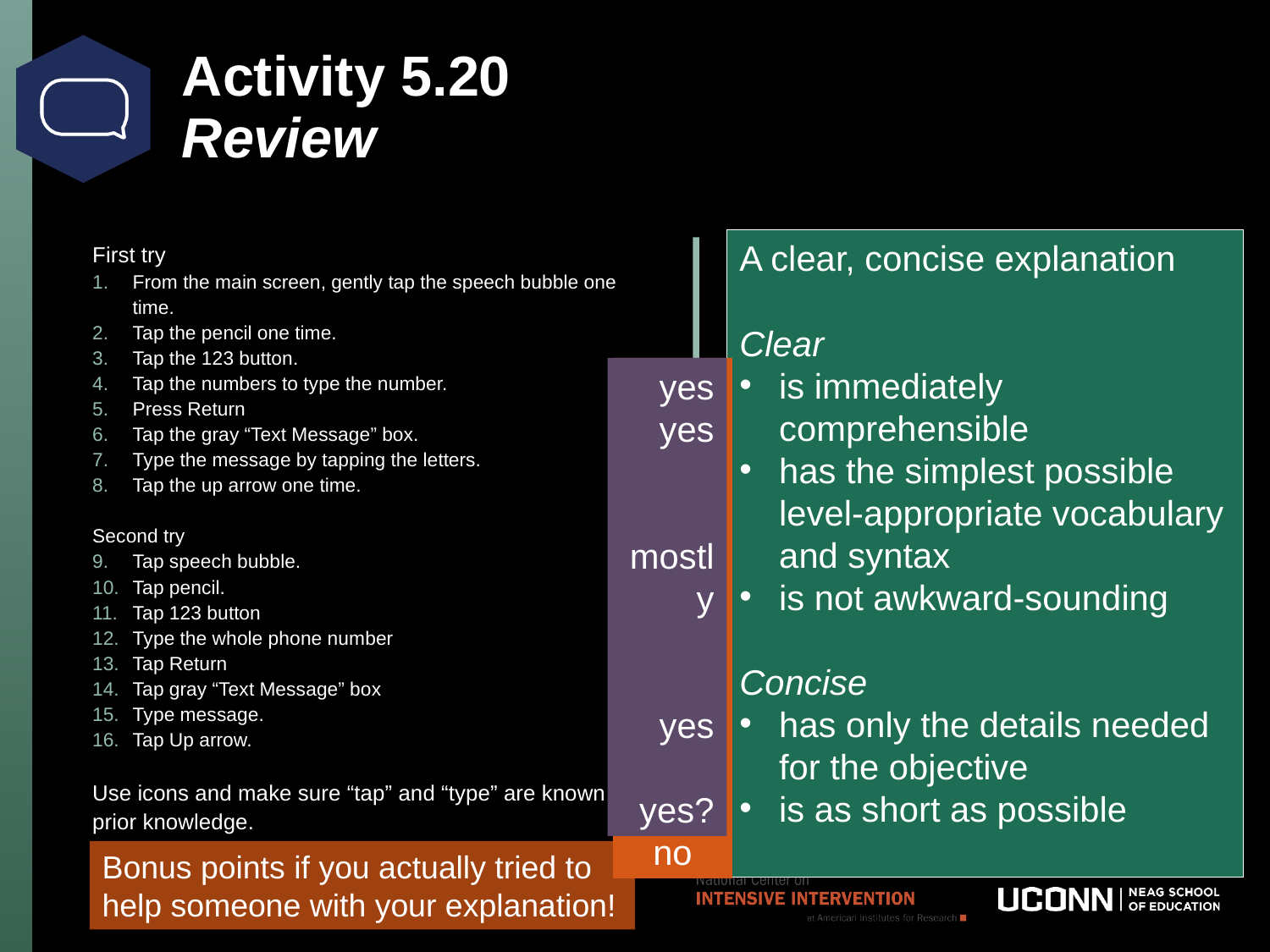

# Activity 5.20 Review
A clear, concise explanation

Clear
is immediately comprehensible
has the simplest possible level-appropriate vocabulary and syntax
is not awkward-sounding

Concise
has only the details needed for the objective
is as short as possible

First try
From the main screen, gently tap the speech bubble one time.
Tap the pencil one time.
Tap the 123 button.
Tap the numbers to type the number.
Press Return
Tap the gray “Text Message” box.
Type the message by tapping the letters.
Tap the up arrow one time.

Second try
Tap speech bubble.
Tap pencil.
Tap 123 button
Type the whole phone number
Tap Return
Tap gray “Text Message” box
Type message.
Tap Up arrow.

Use icons and make sure “tap” and “type” are known prior knowledge.
yes
yes

mostly

yes

yes?
sort of
yes

no?

mostly

no
Bonus points if you actually tried to help someone with your explanation!